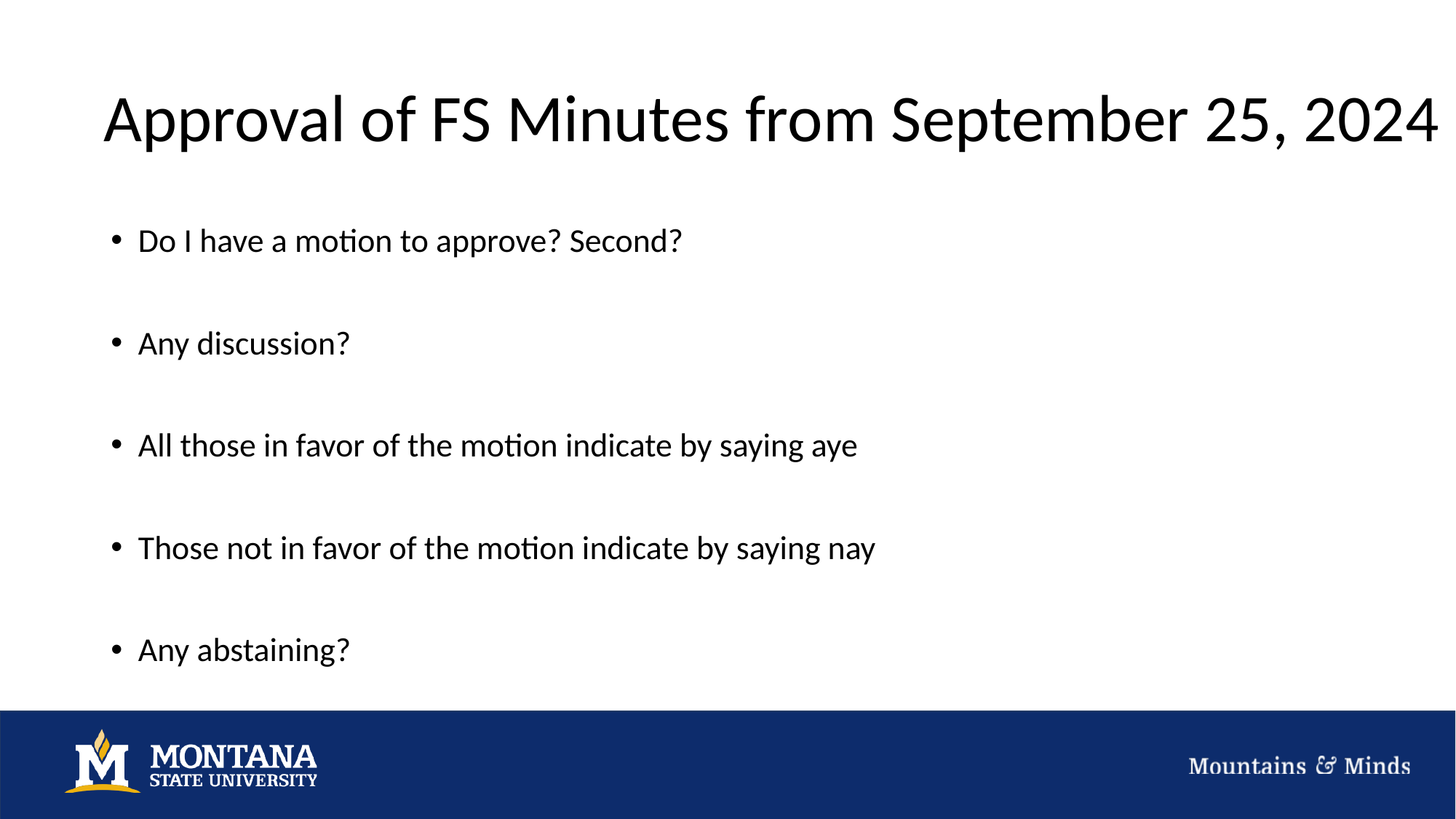

# Approval of FS Minutes from September 25, 2024
Do I have a motion to approve? Second?

Any discussion?

All those in favor of the motion indicate by saying aye

Those not in favor of the motion indicate by saying nay

Any abstaining?